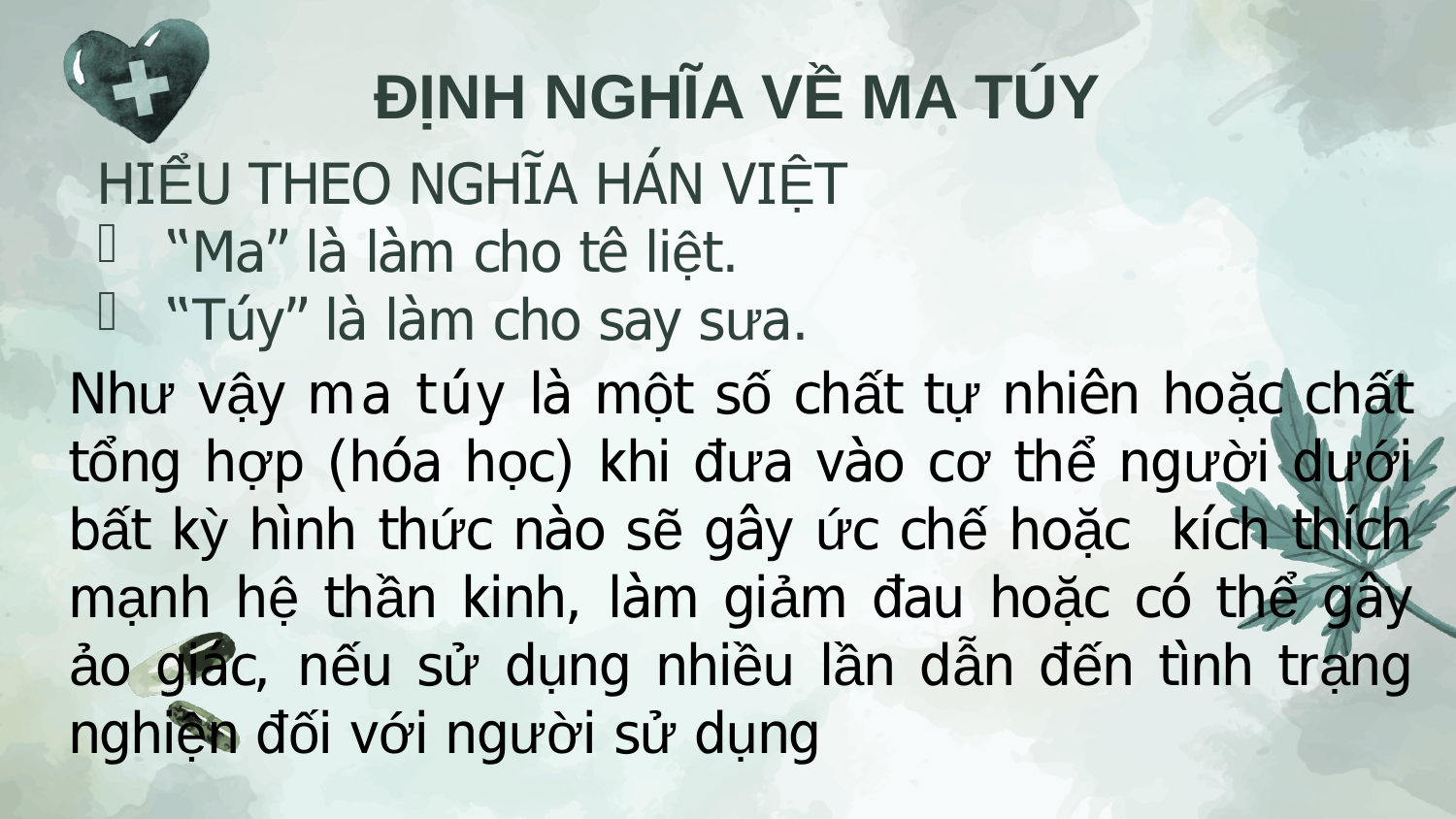

ĐỊNH NGHĨA VỀ MA TÚY
HIỂU THEO NGHĨA HÁN VIỆT
“Ma” là làm cho tê liệt.
“Túy” là làm cho say sưa.
Như vậy ma túy là một số chất tự nhiên hoặc chất tổng hợp (hóa học) khi đưa vào cơ thể người dưới bất kỳ hình thức nào sẽ gây ức chế hoặc  kích thích mạnh hệ thần kinh, làm giảm đau hoặc có thể gây ảo giác, nếu sử dụng nhiều lần dẫn đến tình trạng nghiện đối với người sử dụng